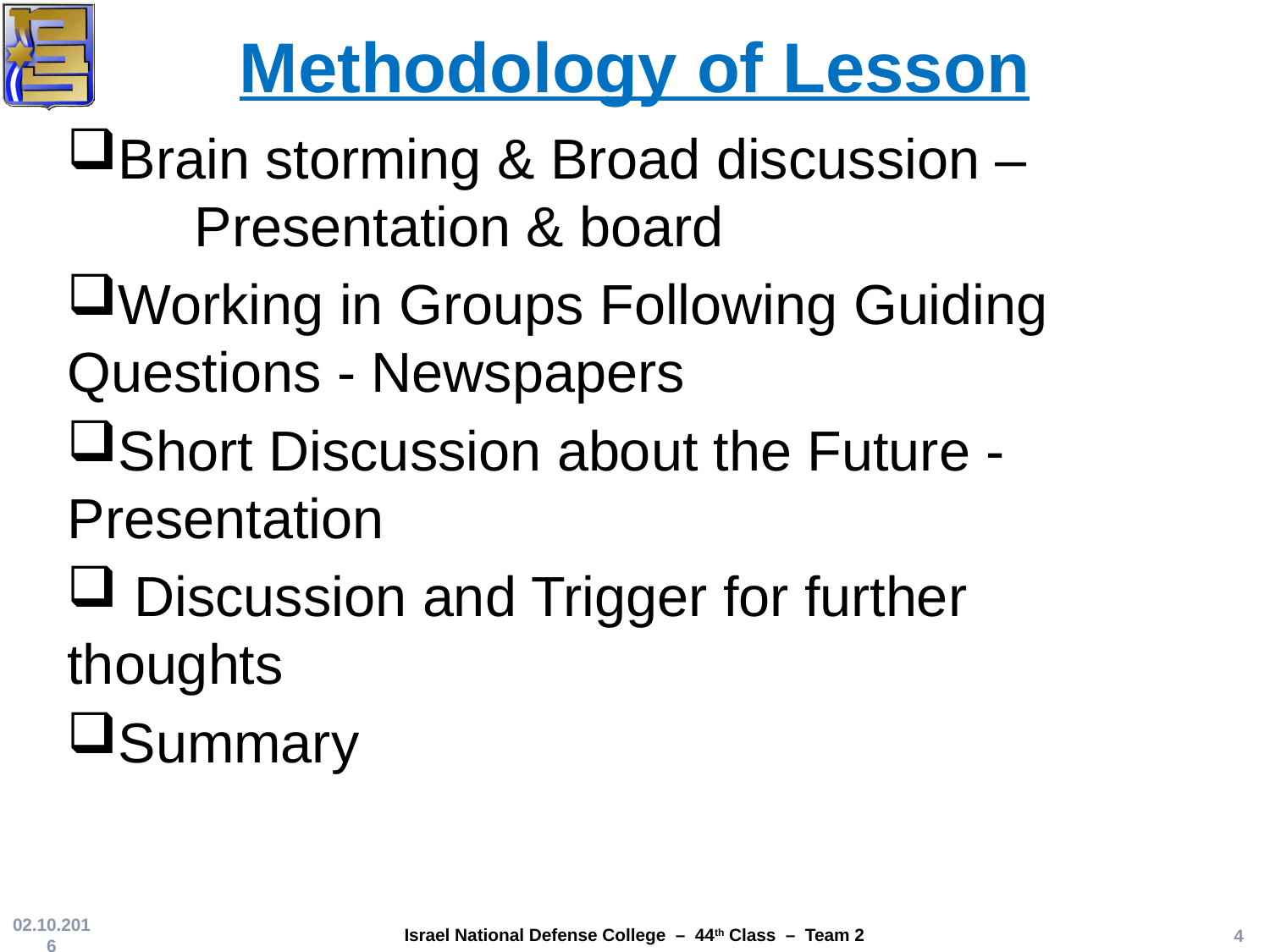

# Methodology of Lesson
Brain storming & Broad discussion –        	Presentation & board
Working in Groups Following Guiding 	Questions - Newspapers
Short Discussion about the Future - 	Presentation
 Discussion and Trigger for further 	thoughts
Summary

02.10.2016
4